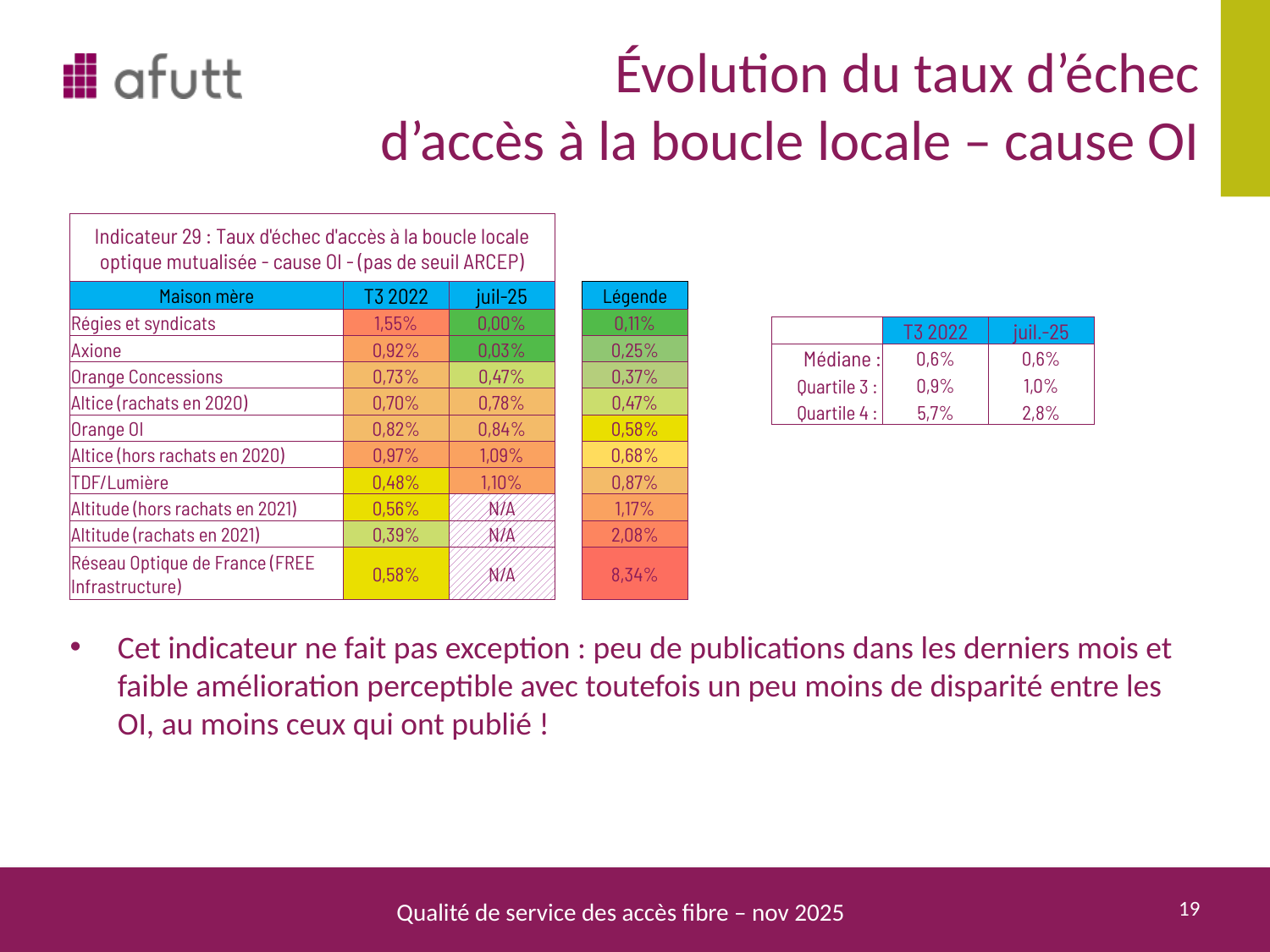

# Évolution du taux d’échec d’accès à la boucle locale – cause OI
| Indicateur 29 : Taux d'échec d'accès à la boucle locale optique mutualisée - cause OI - (pas de seuil ARCEP) |  |  |
| --- | --- | --- |
| Maison mère | T3 2022 | juil-25 |
| Régies et syndicats | 1,55% | 0,00% |
| Axione | 0,92% | 0,03% |
| Orange Concessions | 0,73% | 0,47% |
| Altice (rachats en 2020) | 0,70% | 0,78% |
| Orange OI | 0,82% | 0,84% |
| Altice (hors rachats en 2020) | 0,97% | 1,09% |
| TDF/Lumière | 0,48% | 1,10% |
| Altitude (hors rachats en 2021) | 0,56% | N/A |
| Altitude (rachats en 2021) | 0,39% | N/A |
| Réseau Optique de France (FREE Infrastructure) | 0,58% | N/A |
| Légende |
| --- |
| 0,11% |
| 0,25% |
| 0,37% |
| 0,47% |
| 0,58% |
| 0,68% |
| 0,87% |
| 1,17% |
| 2,08% |
| 8,34% |
|  | T3 2022 | juil.-25 |
| --- | --- | --- |
| Médiane : | 0,6% | 0,6% |
| Quartile 3 : | 0,9% | 1,0% |
| Quartile 4 : | 5,7% | 2,8% |
Cet indicateur ne fait pas exception : peu de publications dans les derniers mois et faible amélioration perceptible avec toutefois un peu moins de disparité entre les OI, au moins ceux qui ont publié !
19